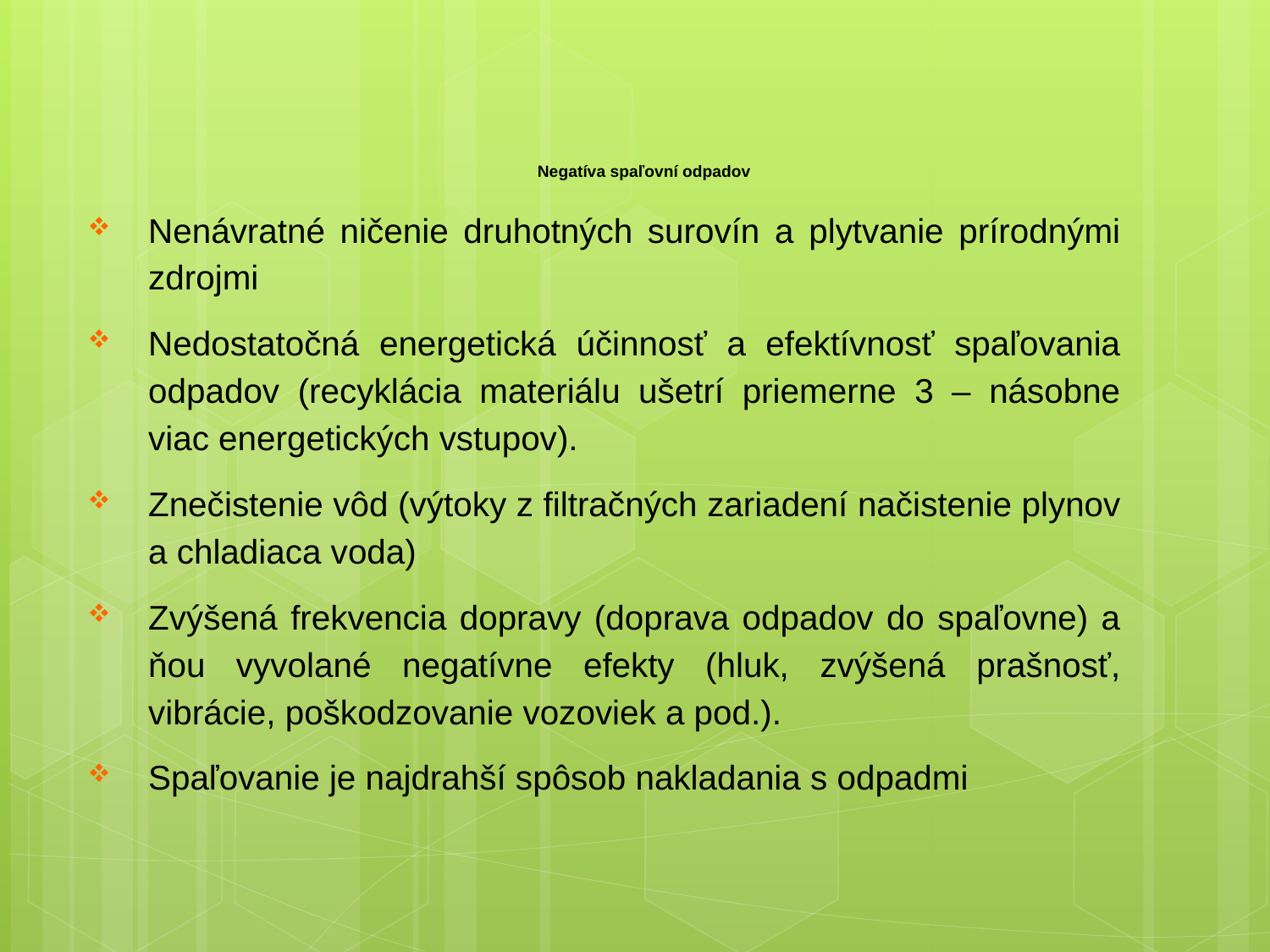

# Negatíva spaľovní odpadov
Nenávratné ničenie druhotných surovín a plytvanie prírodnými zdrojmi
Nedostatočná energetická účinnosť a efektívnosť spaľovania odpadov (recyklácia materiálu ušetrí priemerne 3 – násobne viac energetických vstupov).
Znečistenie vôd (výtoky z filtračných zariadení načistenie plynov a chladiaca voda)
Zvýšená frekvencia dopravy (doprava odpadov do spaľovne) a ňou vyvolané negatívne efekty (hluk, zvýšená prašnosť, vibrácie, poškodzovanie vozoviek a pod.).
Spaľovanie je najdrahší spôsob nakladania s odpadmi